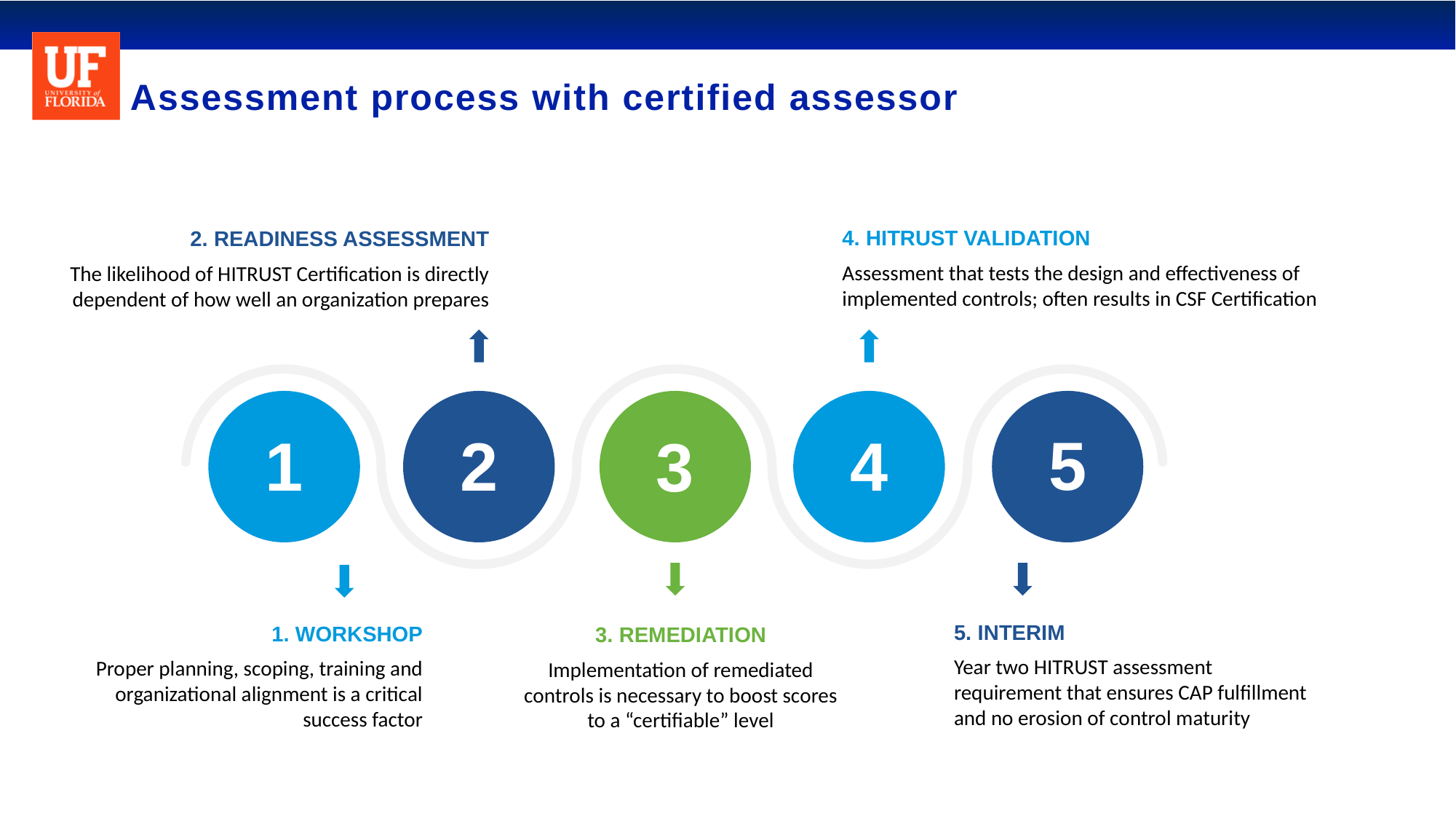

# Assessment process with certified assessor

4. HITRUST VALIDATION
Assessment that tests the design and effectiveness of implemented controls; often results in CSF Certification
2. READINESS ASSESSMENT
The likelihood of HITRUST Certification is directly dependent of how well an organization prepares

5
4
1
2
3

5. INTERIM
Year two HITRUST assessment requirement that ensures CAP fulfillment and no erosion of control maturity
1. WORKSHOP
Proper planning, scoping, training and organizational alignment is a critical success factor
3. REMEDIATION
Implementation of remediated controls is necessary to boost scores to a “certifiable” level